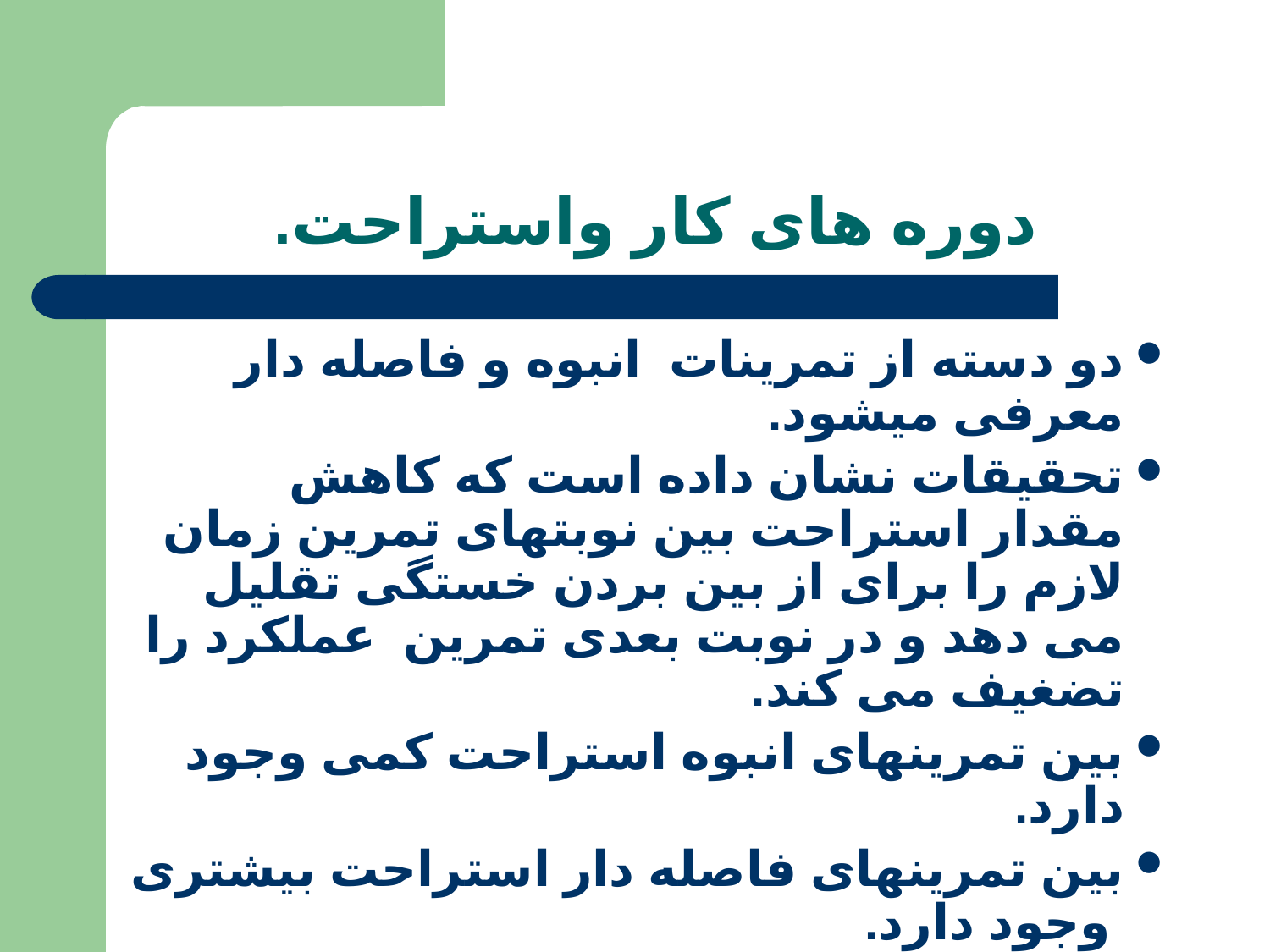

# دوره های کار واستراحت.
دو دسته از تمرینات  انبوه و فاصله دار معرفی میشود.
تحقیقات نشان داده است که کاهش  مقدار استراحت بین نوبتهای تمرین زمان لازم را برای از بین بردن خستگی تقلیل می دهد و در نوبت بعدی تمرین  عملکرد را تضغیف می کند.
بین تمرینهای انبوه استراحت کمی وجود دارد.
بین تمرینهای فاصله دار استراحت بیشتری  وجود دارد.
کاهش مقداراستراحت بین نوبتهای تمرین عملکرد را تضعیف می کند.